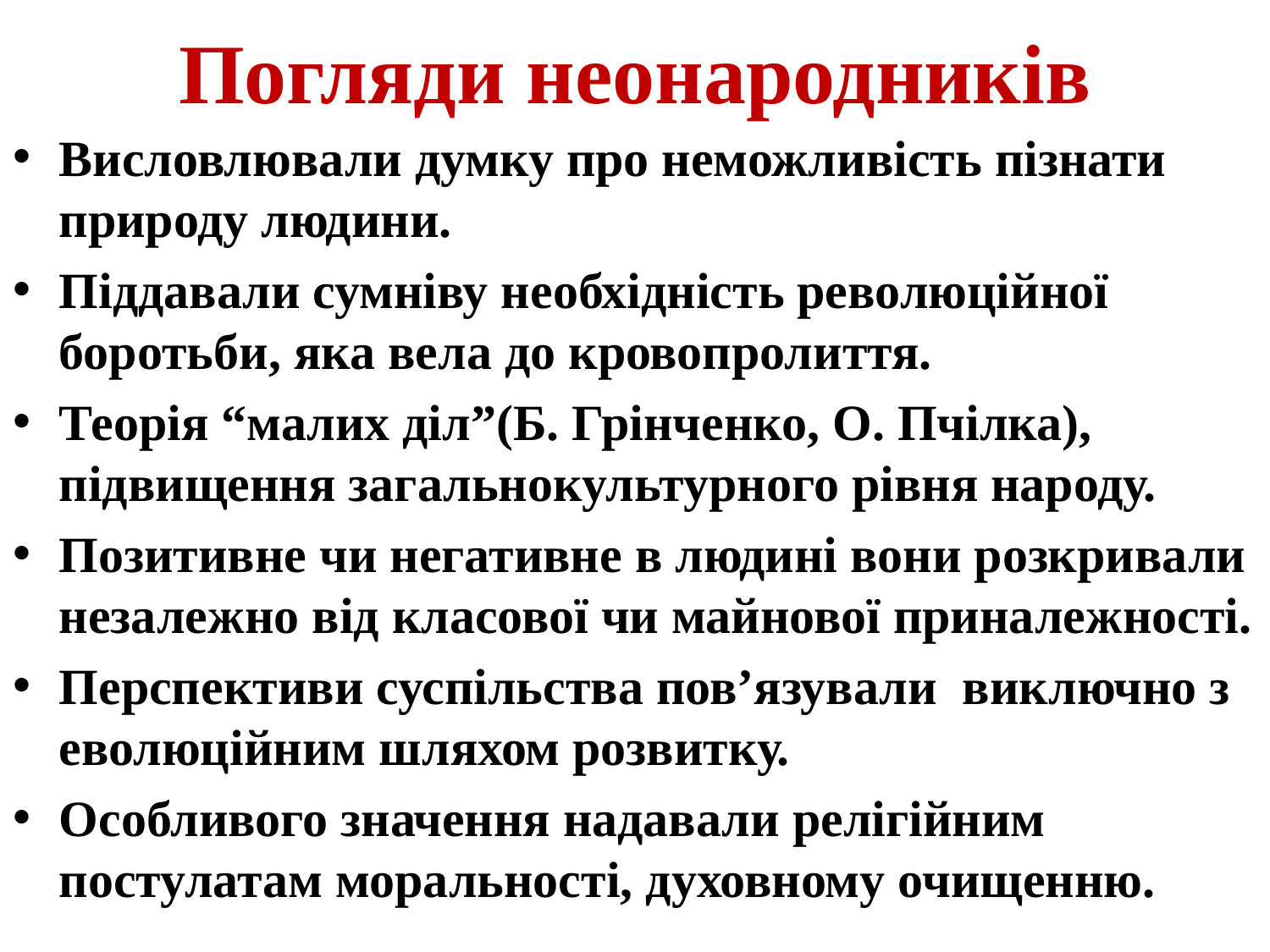

# Погляди неонародників
Висловлювали думку про неможливість пізнати природу людини.
Піддавали сумніву необхідність революційної боротьби, яка вела до кровопролиття.
Теорія “малих діл”(Б. Грінченко, О. Пчілка), підвищення загальнокультурного рівня народу.
Позитивне чи негативне в людині вони розкривали незалежно від класової чи майнової приналежності.
Перспективи суспільства пов’язували  виключно з еволюційним шляхом розвитку.
Особливого значення надавали релігійним постулатам моральності, духовному очищенню.